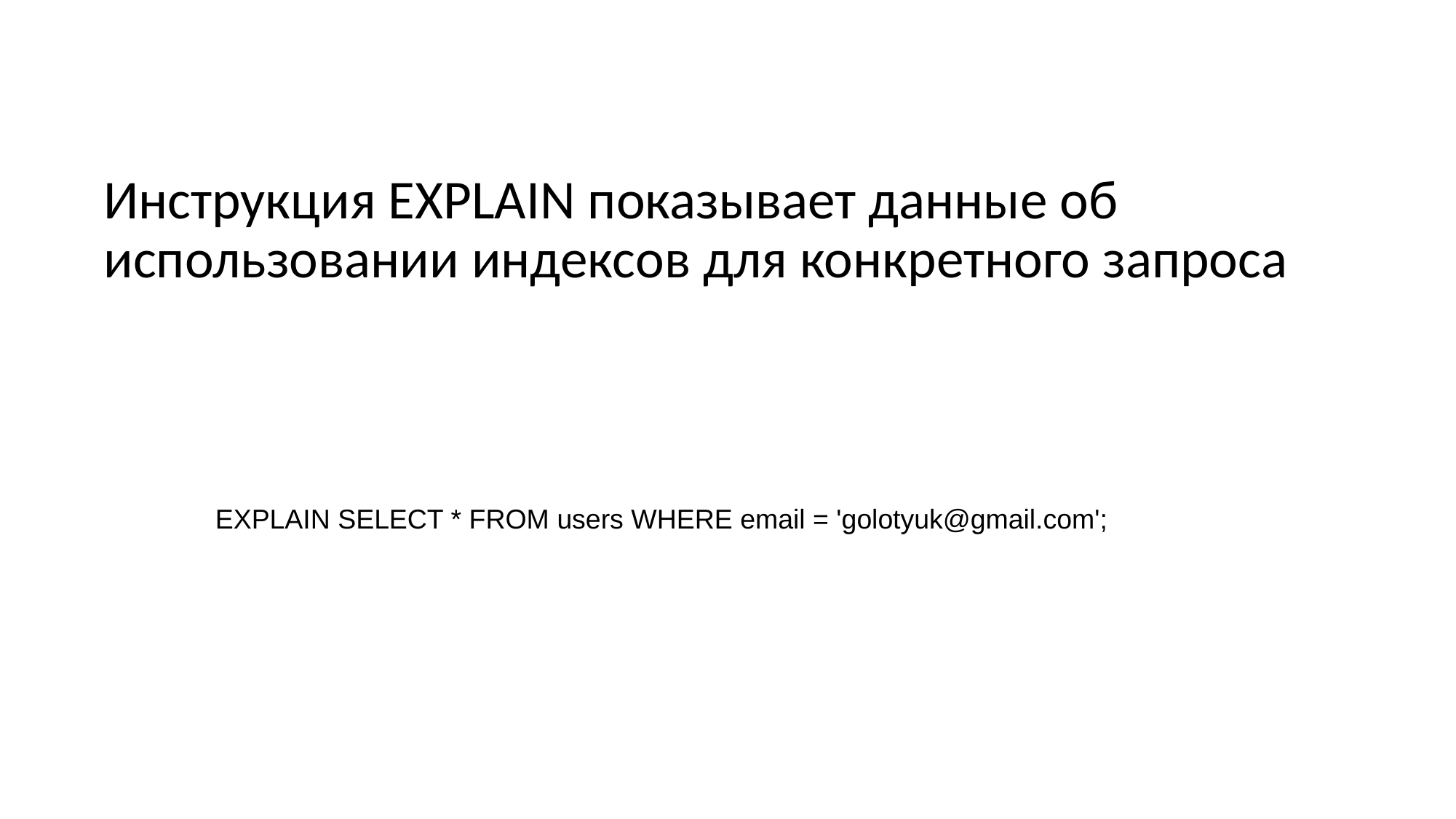

# Инструкция EXPLAIN показывает данные об использовании индексов для конкретного запроса
EXPLAIN SELECT * FROM users WHERE email = 'golotyuk@gmail.com';